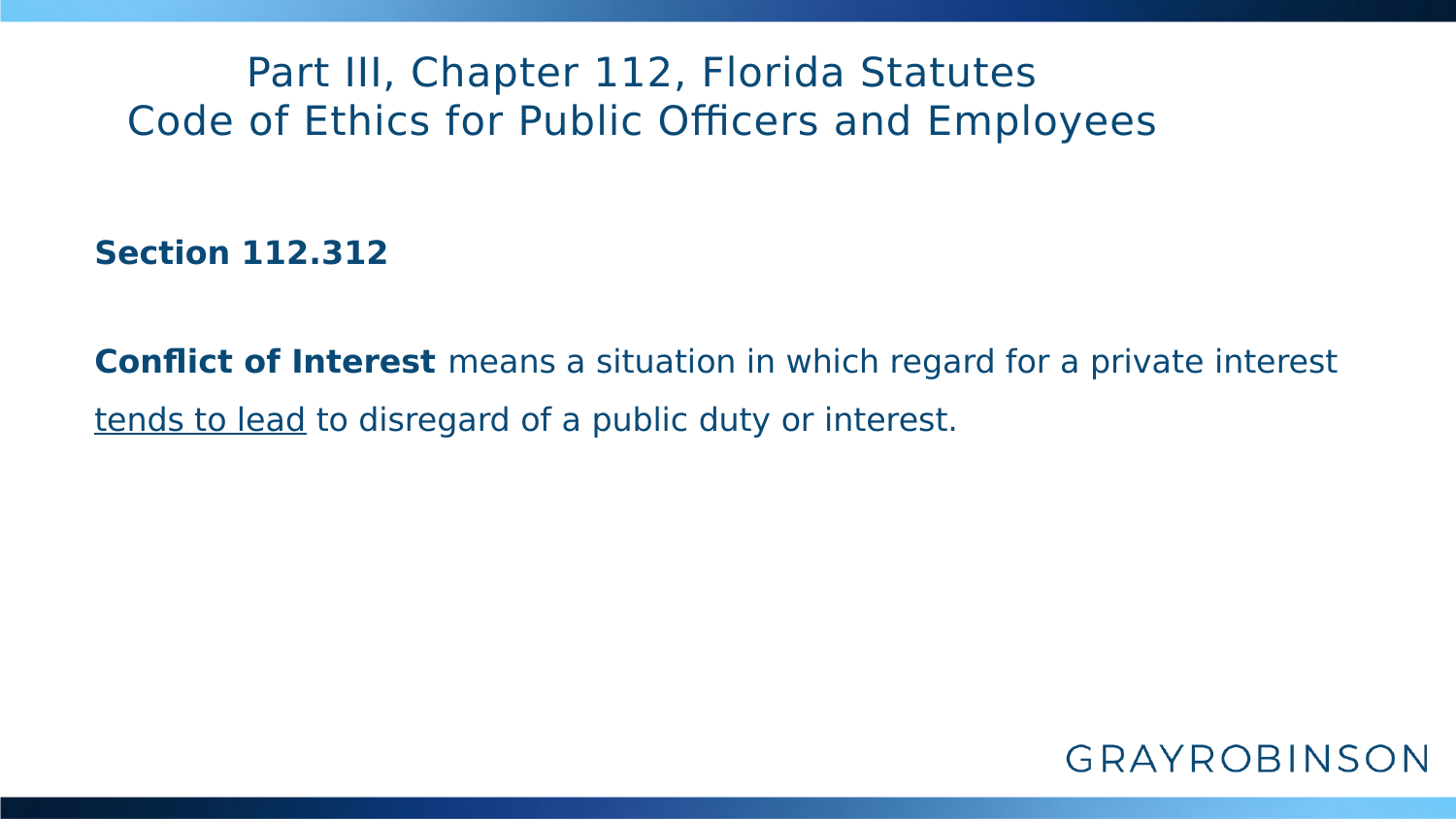

# Part III, Chapter 112, Florida Statutes Code of Ethics for Public Officers and Employees

Section 112.312

Conflict of Interest means a situation in which regard for a private interest tends to lead to disregard of a public duty or interest.